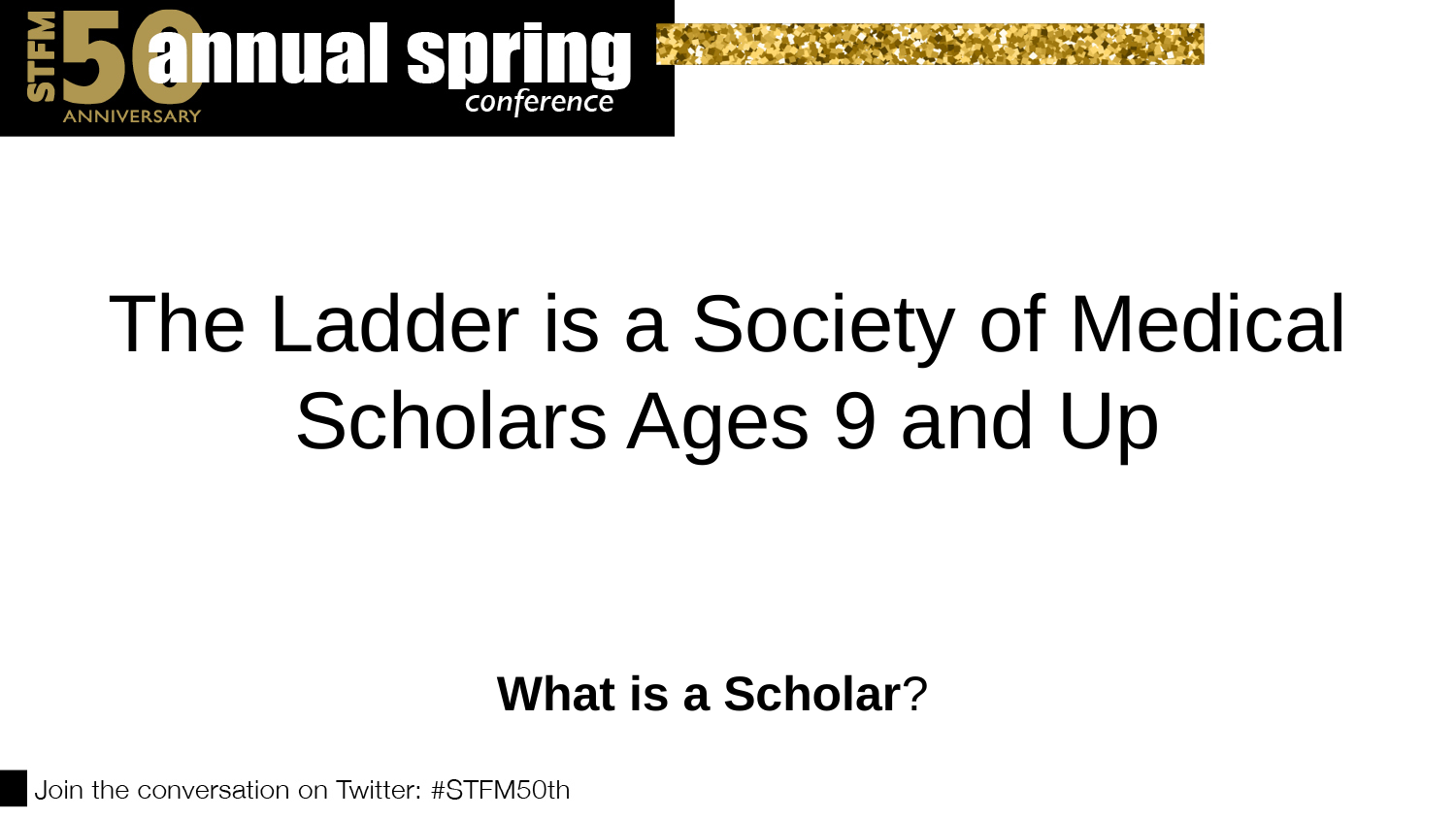

The Ladder is a Society of Medical Scholars Ages 9 and Up

What is a Scholar?